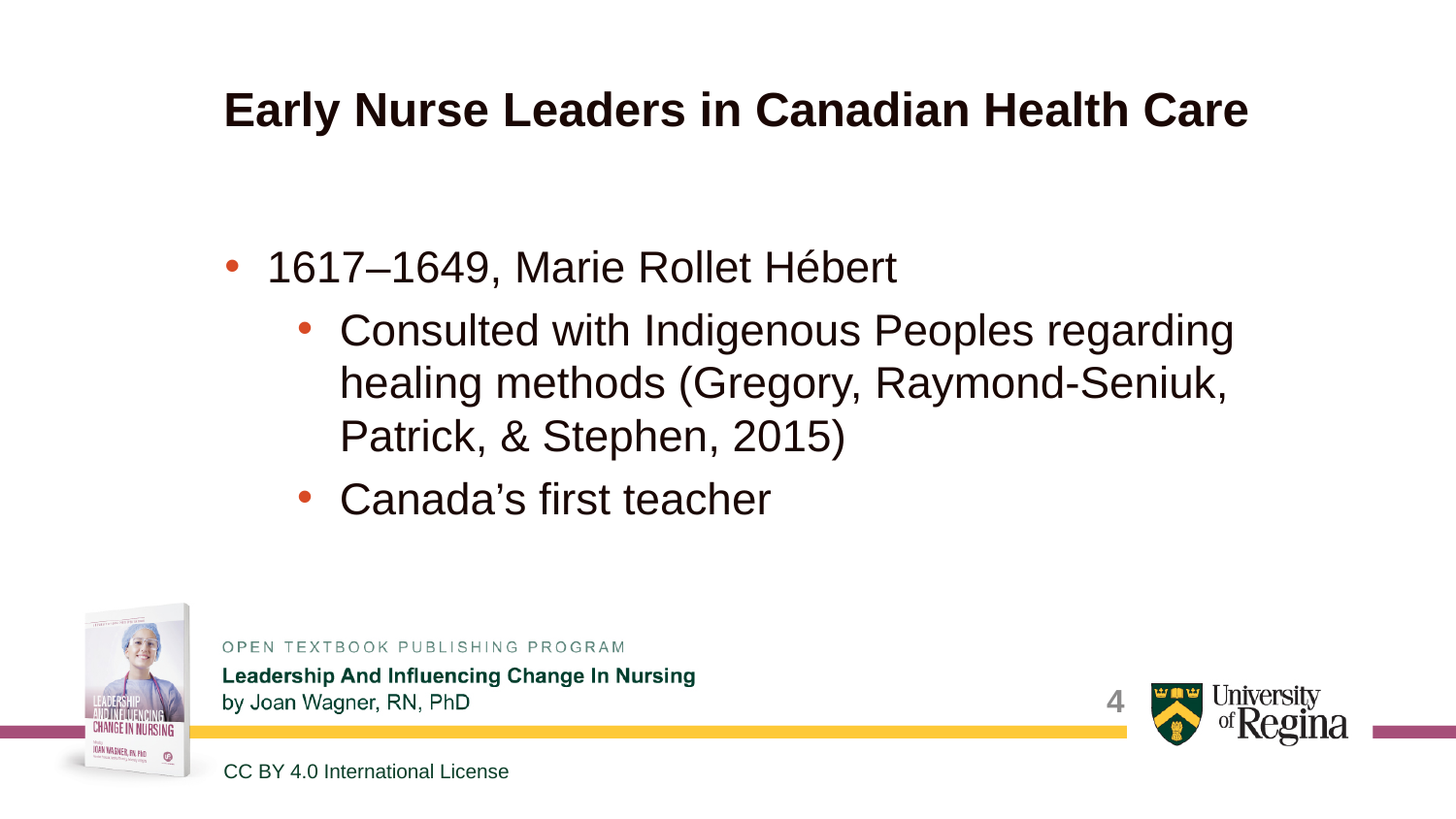

# Early Nurse Leaders in Canadian Health Care
1617–1649, Marie Rollet Hébert
Consulted with Indigenous Peoples regarding healing methods (Gregory, Raymond-Seniuk, Patrick, & Stephen, 2015)
Canada’s first teacher

4
CC BY 4.0 International License